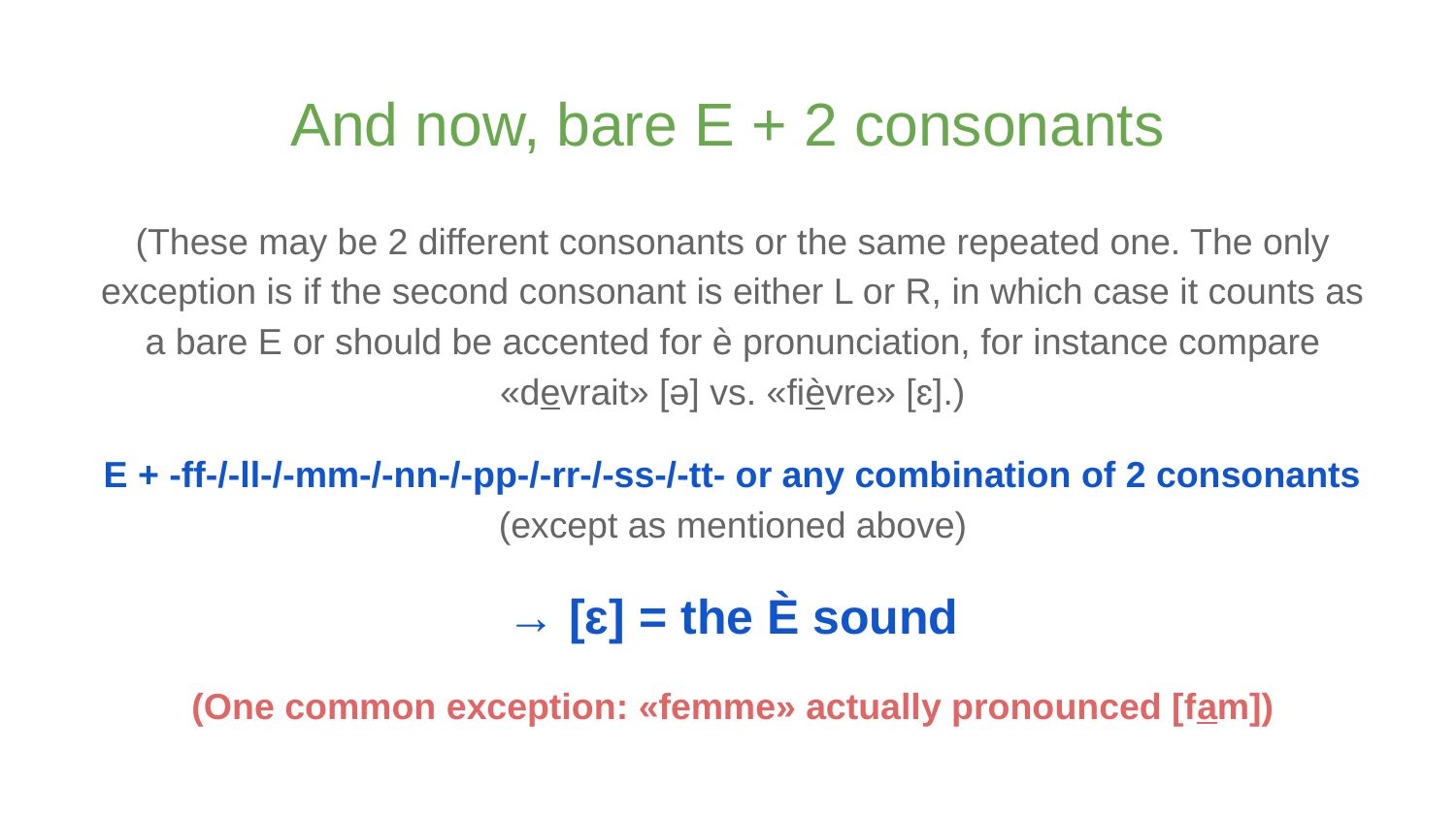

# And now, bare E + 2 consonants
(These may be 2 different consonants or the same repeated one. The only exception is if the second consonant is either L or R, in which case it counts as a bare E or should be accented for è pronunciation, for instance compare «devrait» [ə] vs. «fièvre» [ɛ].)
E + -ff-/-ll-/-mm-/-nn-/-pp-/-rr-/-ss-/-tt- or any combination of 2 consonants (except as mentioned above)
→ [ɛ] = the È sound
(One common exception: «femme» actually pronounced [fam])